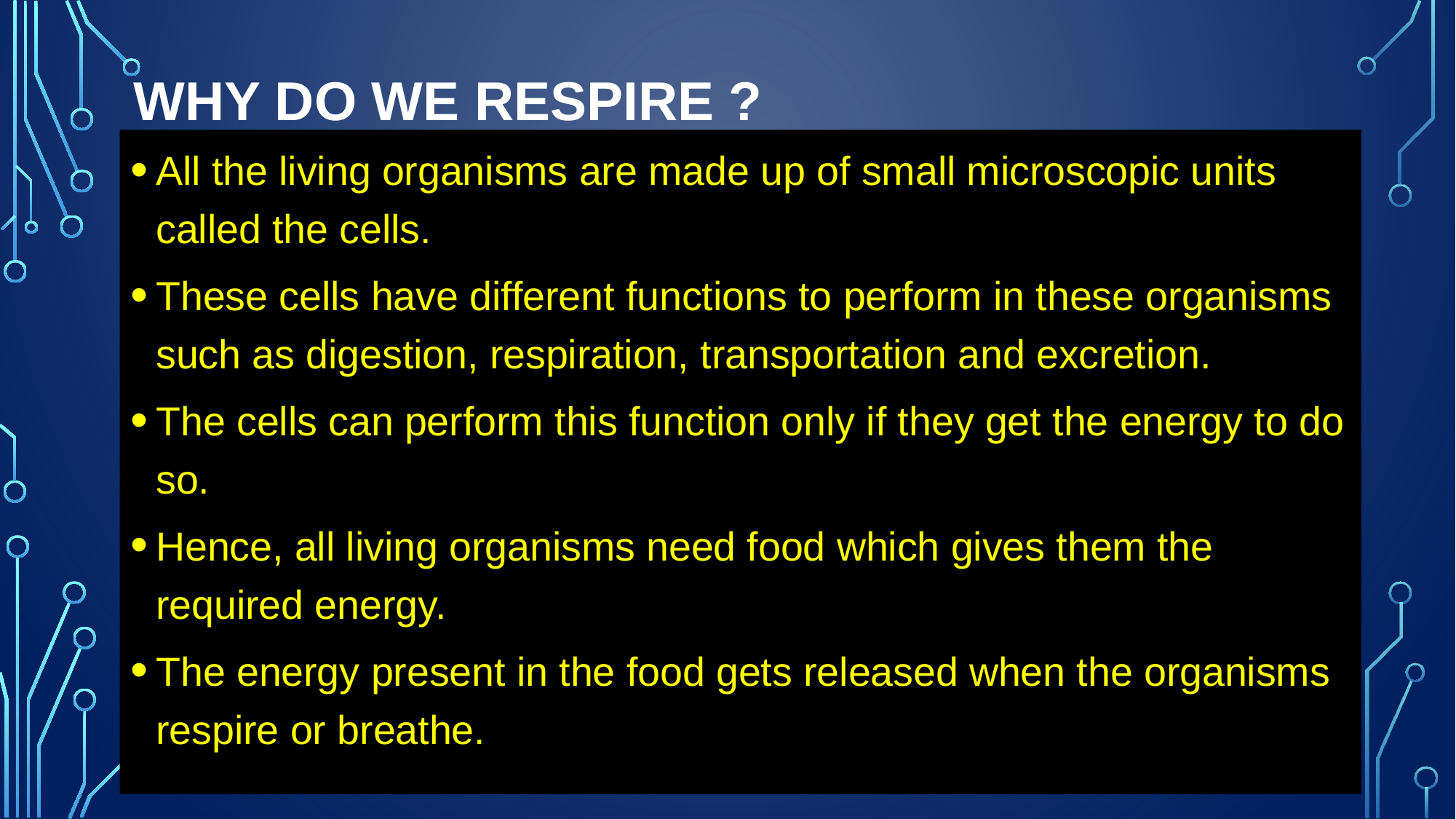

# Why do we respire ?
All the living organisms are made up of small microscopic units called the cells.
These cells have different functions to perform in these organisms such as digestion, respiration, transportation and excretion.
The cells can perform this function only if they get the energy to do so.
Hence, all living organisms need food which gives them the required energy.
The energy present in the food gets released when the organisms respire or breathe.